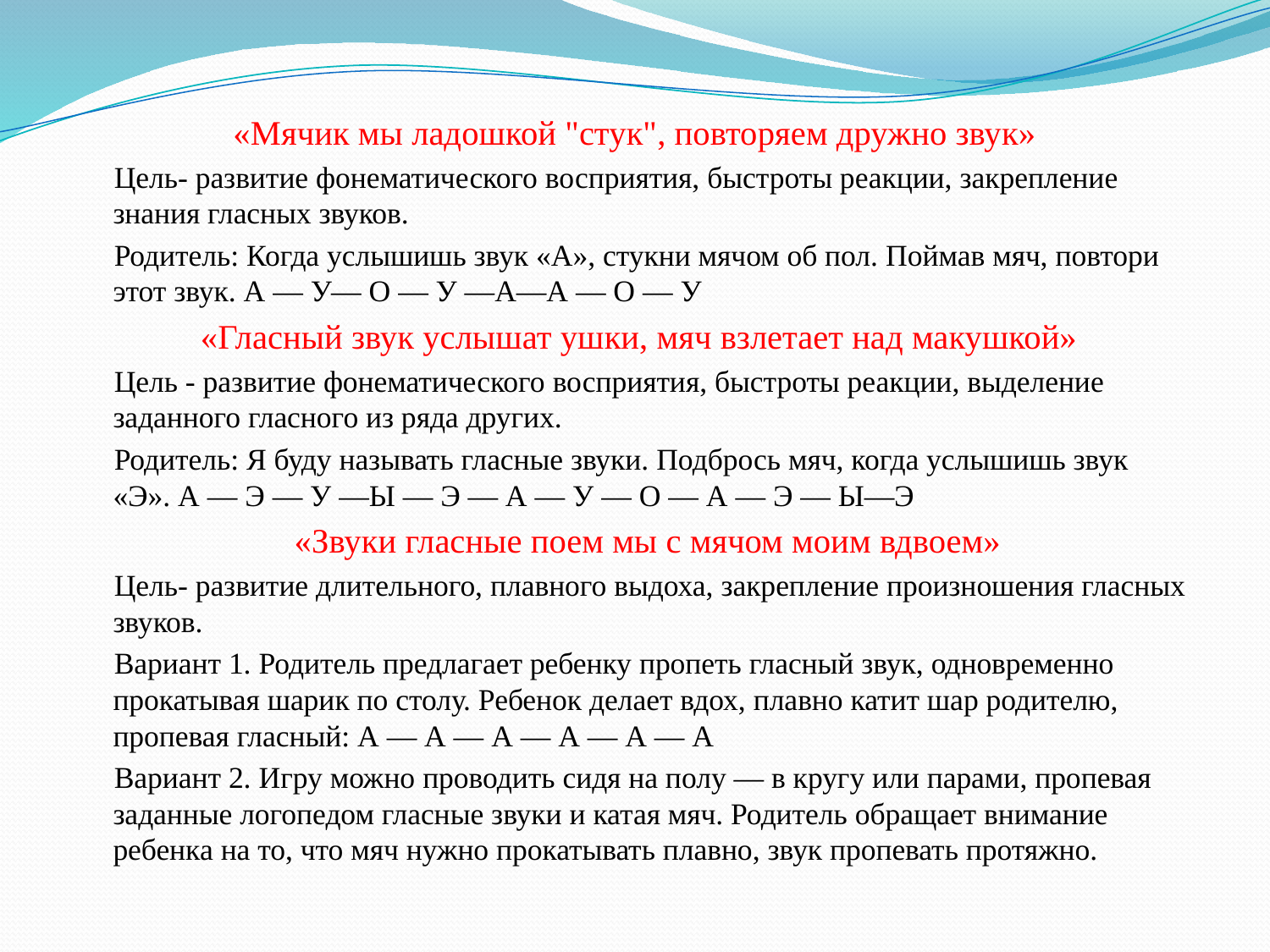

#

 «Мячик мы ладошкой "стук", повторяем дружно звук»
     Цель- развитие фонематического восприятия, быстроты реакции, закрепление знания гласных звуков.
     Родитель: Когда услышишь звук «А», стукни мячом об пол. Поймав мяч, повтори этот звук. А — У— О — У —А—А — О — У
  «Гласный звук услышат ушки, мяч взлетает над макушкой»
     Цель - развитие фонематического восприятия, быстроты реакции, выделение заданного гласного из ряда других.
     Родитель: Я буду называть гласные звуки. Подбрось мяч, когда услышишь звук «Э». А — Э — У —Ы — Э — А — У — О — А — Э — Ы—Э
   «Звуки гласные поем мы с мячом моим вдвоем»
     Цель- развитие длительного, плавного выдоха, закрепление произношения гласных звуков.
     Вариант 1. Родитель предлагает ребенку пропеть гласный звук, одновременно прокатывая шарик по столу. Ребенок делает вдох, плавно катит шар родителю, пропевая гласный: А — А — А — А — А — А
     Вариант 2. Игру можно проводить сидя на полу — в кругу или парами, пропевая заданные логопедом гласные звуки и катая мяч. Родитель обращает внимание ребенка на то, что мяч нужно прокатывать плавно, звук пропевать протяжно.